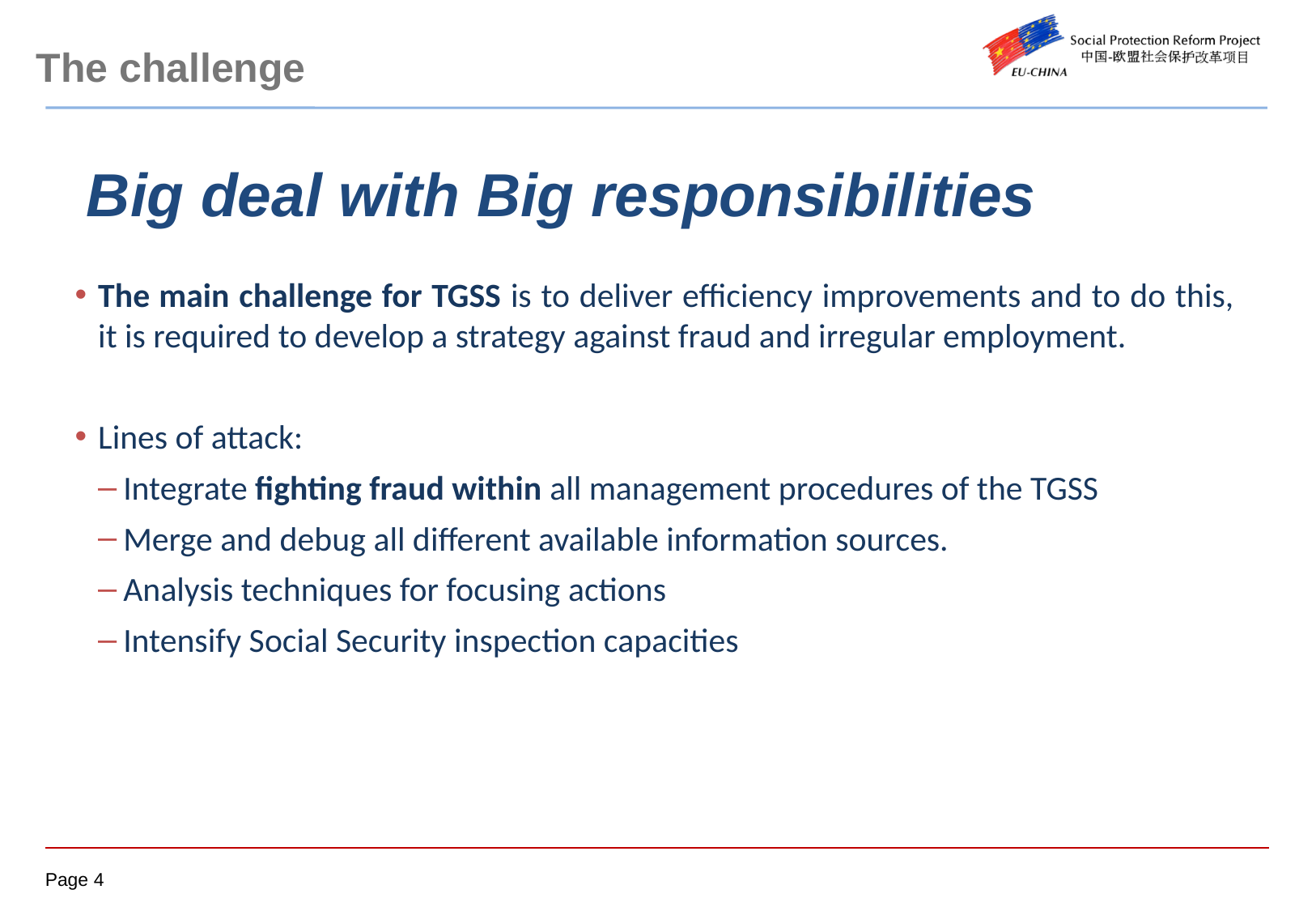

The challenge
Big deal with Big responsibilities
The main challenge for TGSS is to deliver efficiency improvements and to do this, it is required to develop a strategy against fraud and irregular employment.

Lines of attack:
Integrate fighting fraud within all management procedures of the TGSS
Merge and debug all different available information sources.
Analysis techniques for focusing actions
Intensify Social Security inspection capacities